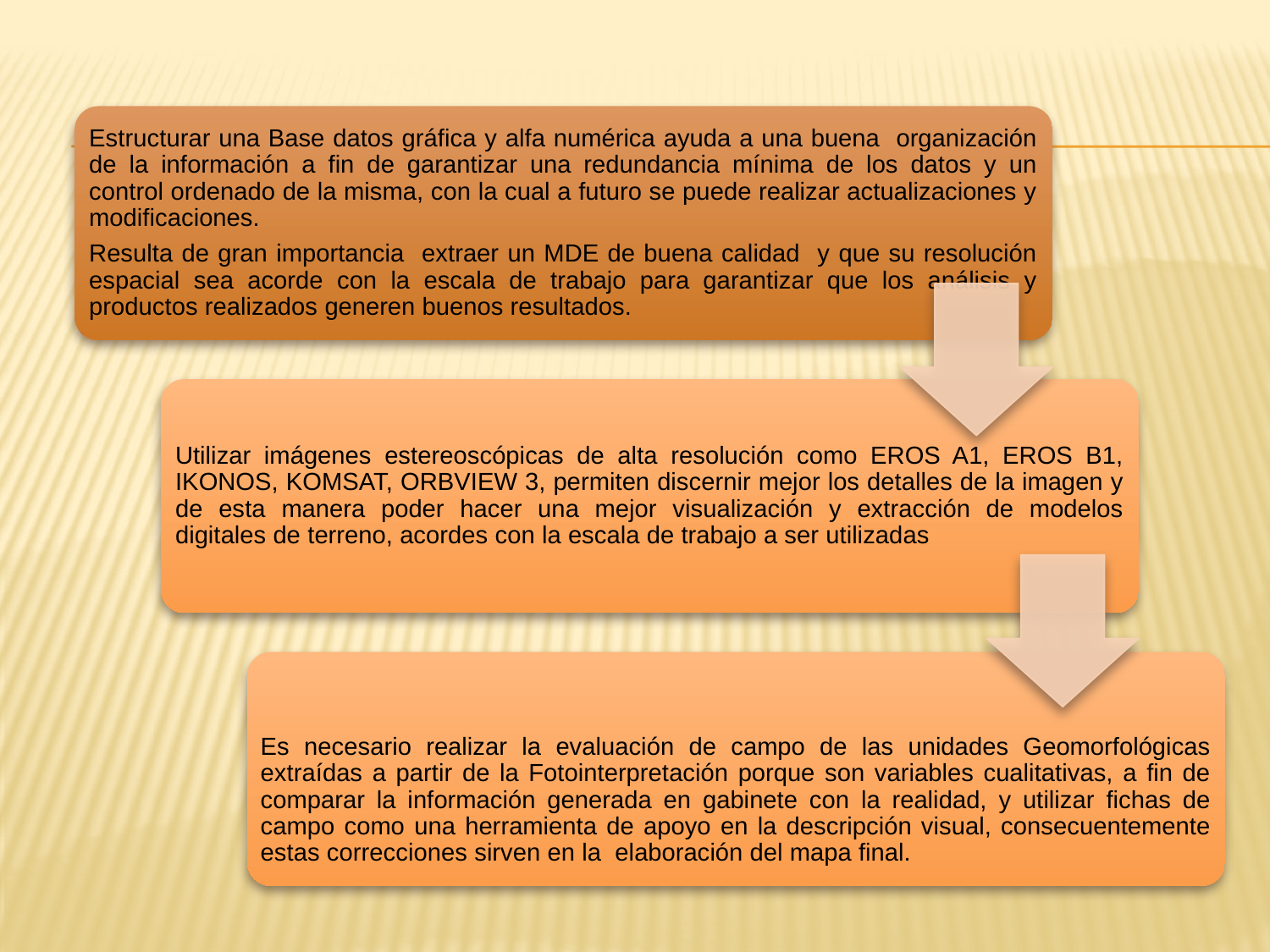

Estructurar una Base datos gráfica y alfa numérica ayuda a una buena  organización de la información a fin de garantizar una redundancia mínima de los datos y un control ordenado de la misma, con la cual a futuro se puede realizar actualizaciones y modificaciones.
Resulta de gran importancia  extraer un MDE de buena calidad  y que su resolución espacial sea acorde con la escala de trabajo para garantizar que los análisis y productos realizados generen buenos resultados.
Utilizar imágenes estereoscópicas de alta resolución como EROS A1, EROS B1, IKONOS, KOMSAT, ORBVIEW 3, permiten discernir mejor los detalles de la imagen y de esta manera poder hacer una mejor visualización y extracción de modelos digitales de terreno, acordes con la escala de trabajo a ser utilizadas

Es necesario realizar la evaluación de campo de las unidades Geomorfológicas extraídas a partir de la Fotointerpretación porque son variables cualitativas, a fin de comparar la información generada en gabinete con la realidad, y utilizar fichas de campo como una herramienta de apoyo en la descripción visual, consecuentemente estas correcciones sirven en la  elaboración del mapa final.